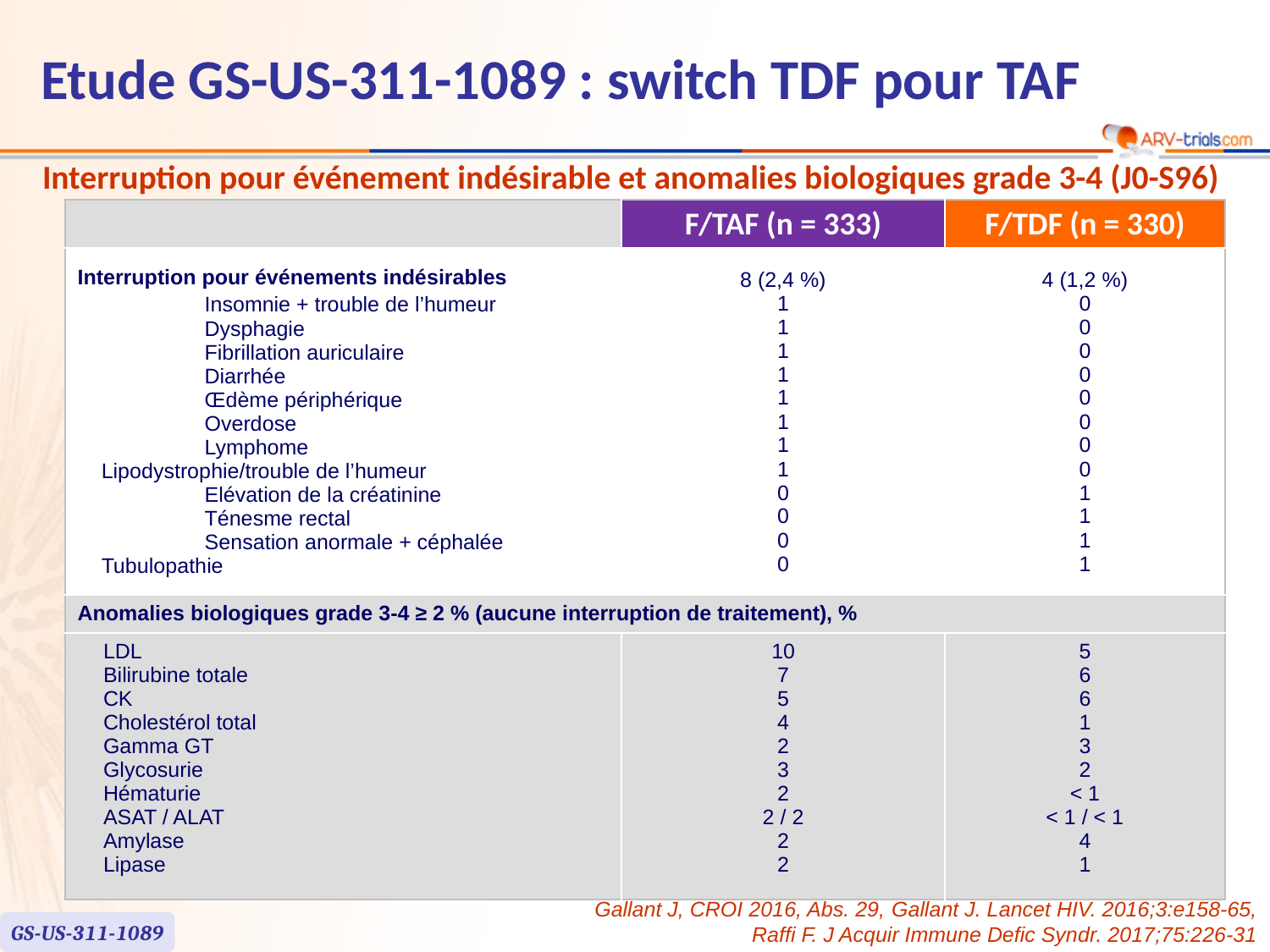

Etude GS-US-311-1089 : switch TDF pour TAF
Interruption pour événement indésirable et anomalies biologiques grade 3-4 (J0-S96)
|  | F/TAF (n = 333) | F/TDF (n = 330) |
| --- | --- | --- |
| Interruption pour événements indésirables Insomnie + trouble de l’humeur Dysphagie Fibrillation auriculaire Diarrhée Œdème périphérique Overdose Lymphome Lipodystrophie/trouble de l’humeur Elévation de la créatinine Ténesme rectal Sensation anormale + céphalée Tubulopathie | 8 (2,4 %) 1 1 1 1 1 1 1 1 0 0 0 0 | 4 (1,2 %) 0 0 0 0 0 0 0 0 1 1 1 1 |
| Anomalies biologiques grade 3-4 ≥ 2 % (aucune interruption de traitement), % |  |  |
| LDL Bilirubine totale CK Cholestérol total Gamma GT Glycosurie Hématurie ASAT / ALAT Amylase Lipase | 10 7 5 4 2 3 2 2 / 2 2 2 | 5 6 6 1 3 2 < 1 < 1 / < 1 4 1 |
Gallant J, CROI 2016, Abs. 29, Gallant J. Lancet HIV. 2016;3:e158-65,
Raffi F. J Acquir Immune Defic Syndr. 2017;75:226-31
GS-US-311-1089